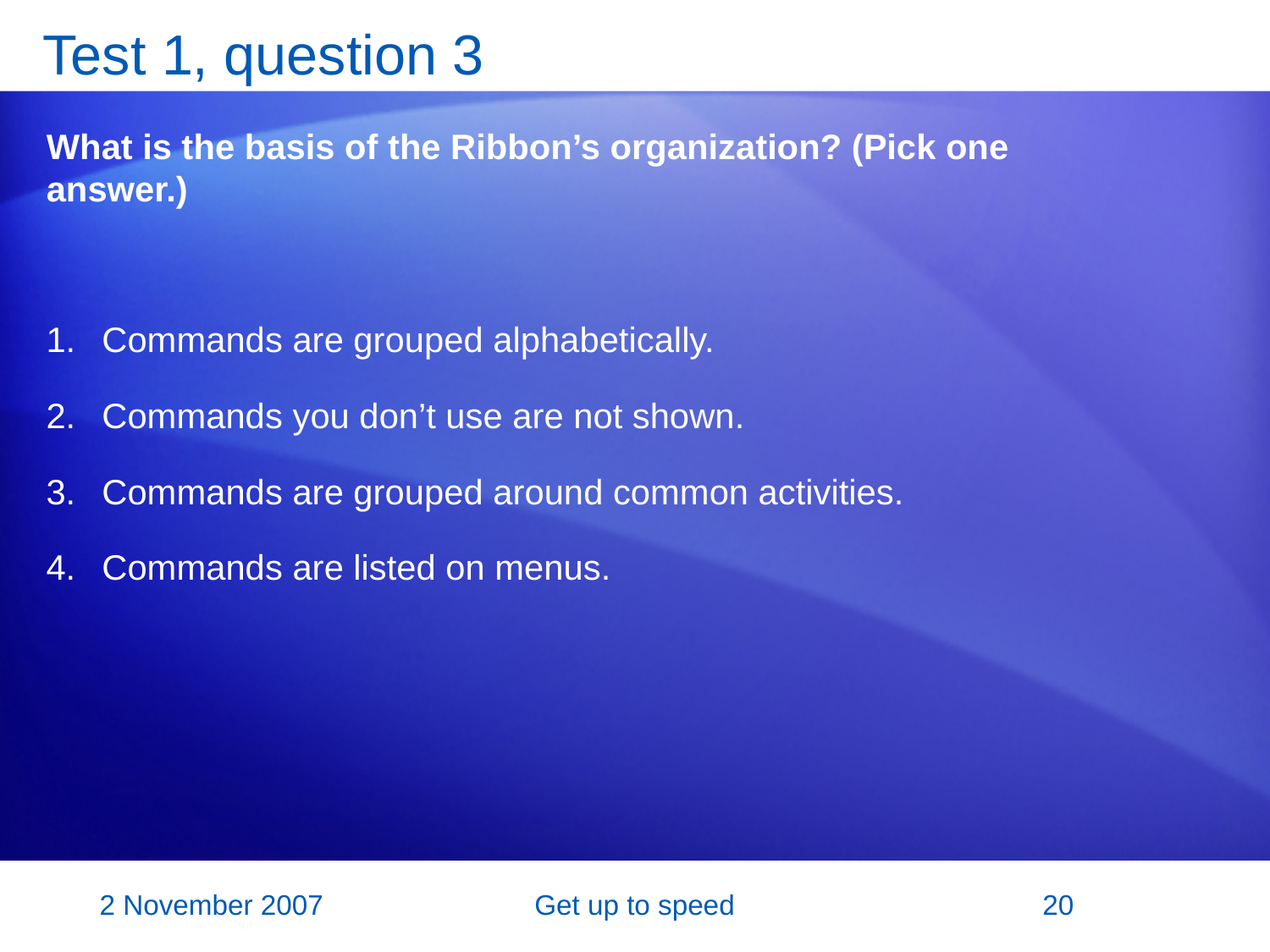

# Test 1, question 3
What is the basis of the Ribbon’s organization? (Pick one answer.)
Commands are grouped alphabetically.
Commands you don’t use are not shown.
Commands are grouped around common activities.
Commands are listed on menus.
2 November 2007
Get up to speed
20